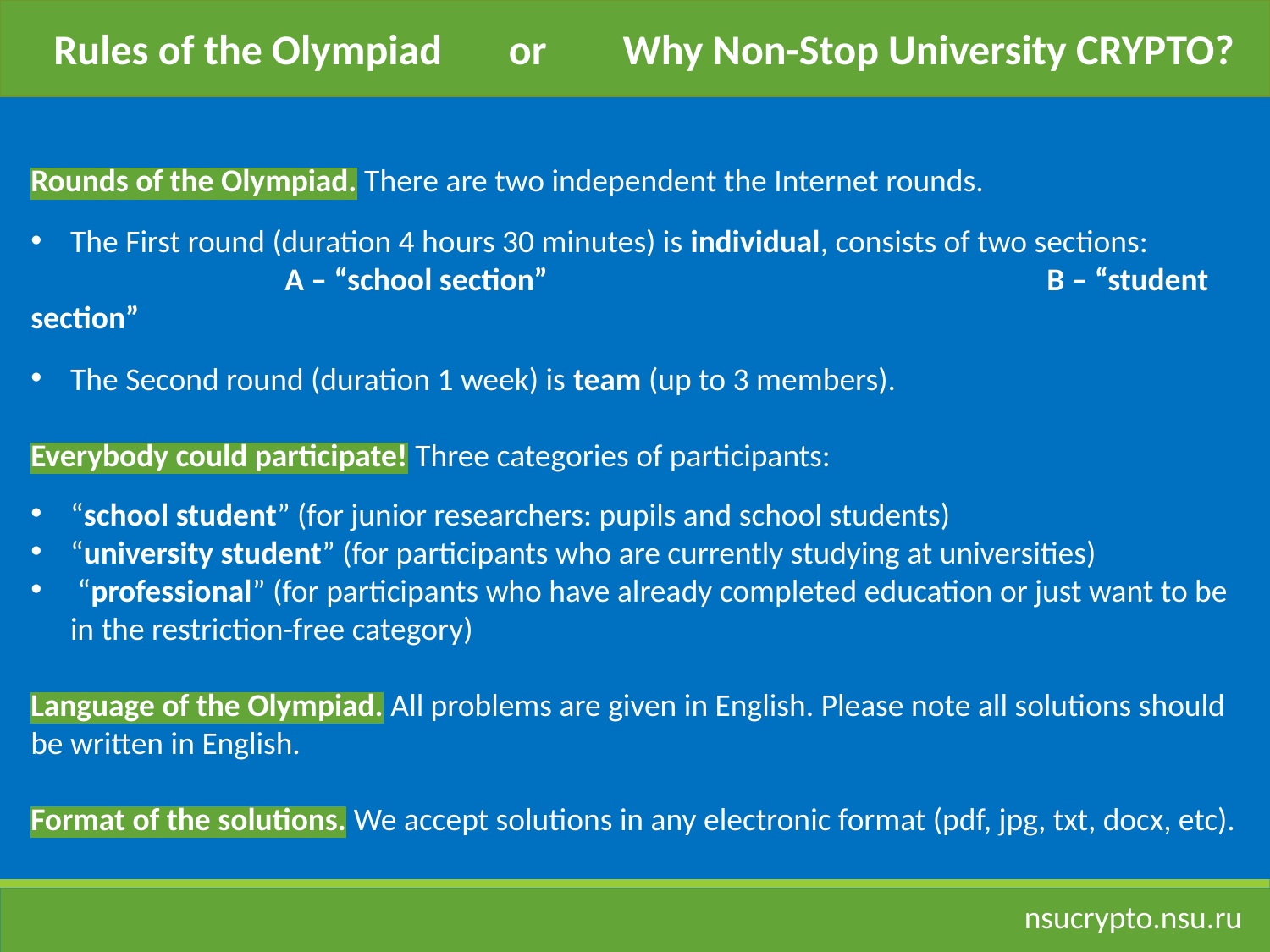

Rules of the Olympiad       or        Why Non-Stop University CRYPTO?
Rounds of the Olympiad. There are two independent the Internet rounds.

The First round (duration 4 hours 30 minutes) is individual, consists of two sections:
		A – “school section”  				B – “student section”

The Second round (duration 1 week) is team (up to 3 members).

Everybody could participate! Three categories of participants:

“school student” (for junior researchers: pupils and school students)
“university student” (for participants who are currently studying at universities)
 “professional” (for participants who have already completed education or just want to be in the restriction-free category)

Language of the Olympiad. All problems are given in English. Please note all solutions should be written in English.

Format of the solutions. We accept solutions in any electronic format (pdf, jpg, txt, docx, etc).

nsucrypto.nsu.ru